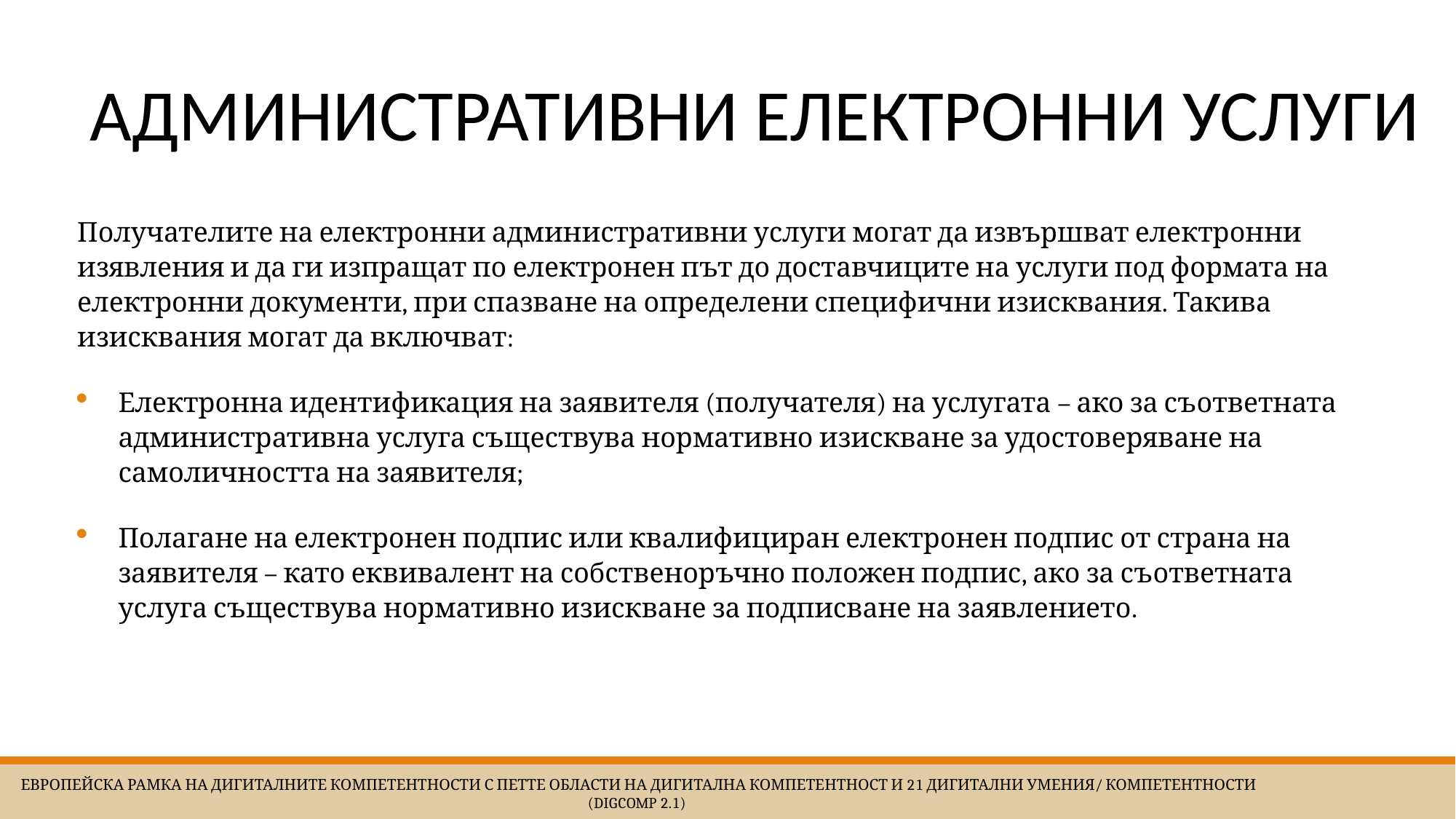

# Административни електронни услуги
Получателите на електронни административни услуги могат да извършват електронни изявления и да ги изпращат по електронен път до доставчиците на услуги под формата на електронни документи, при спазване на определени специфични изисквания. Такива изисквания могат да включват:
Електронна идентификация на заявителя (получателя) на услугата – ако за съответната административна услуга съществува нормативно изискване за удостоверяване на самоличността на заявителя;
Полагане на електронен подпис или квалифициран електронен подпис от страна на заявителя – като еквивалент на собственоръчно положен подпис, ако за съответната услуга съществува нормативно изискване за подписване на заявлението.
 Европейска Рамка на дигиталните компетентности с петте области на дигитална компетентност и 21 дигитални умения/ компетентности (DigComp 2.1)